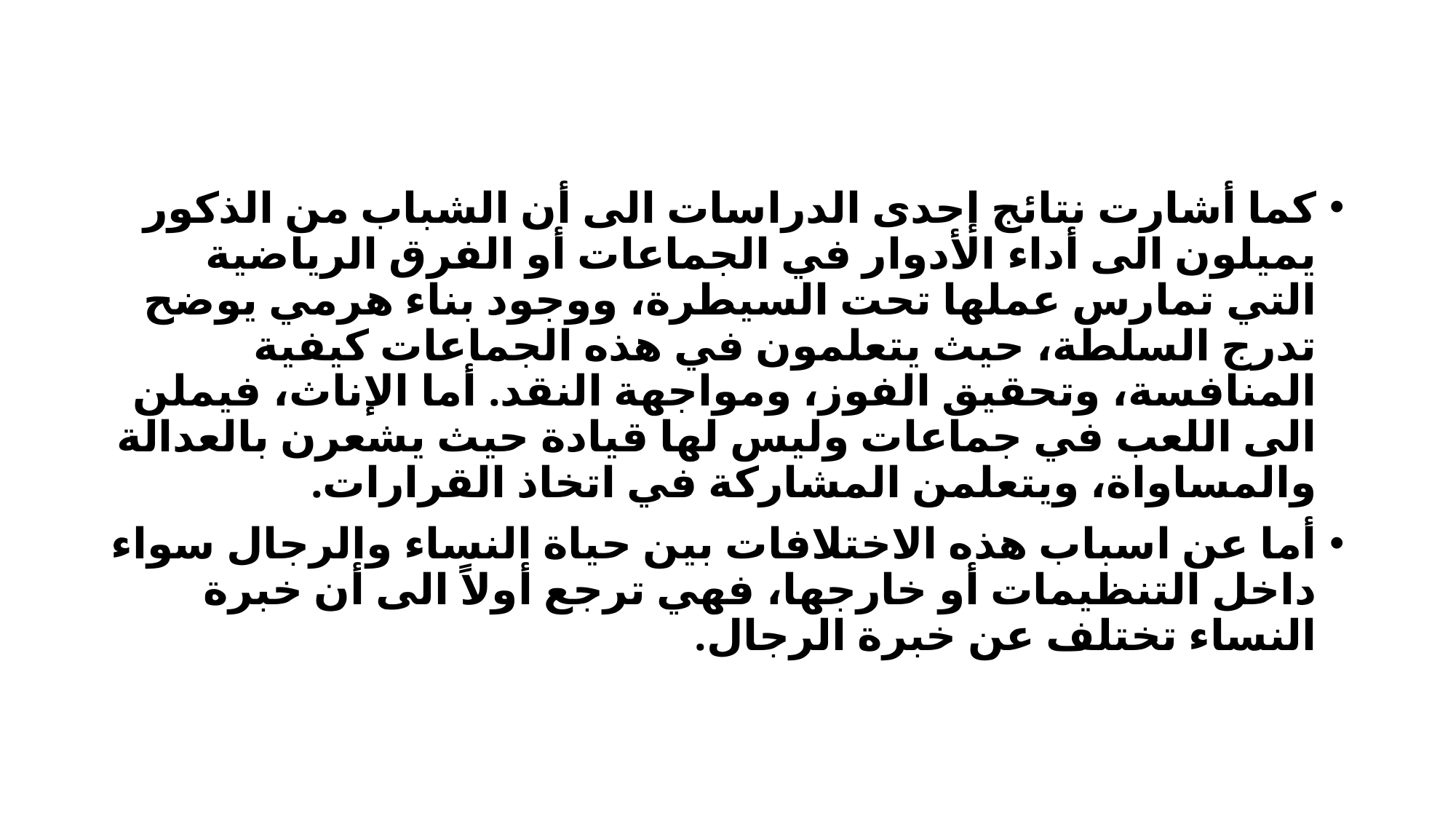

كما أشارت نتائج إحدى الدراسات الى أن الشباب من الذكور يميلون الى أداء الأدوار في الجماعات أو الفرق الرياضية التي تمارس عملها تحت السيطرة، ووجود بناء هرمي يوضح تدرج السلطة، حيث يتعلمون في هذه الجماعات كيفية المنافسة، وتحقيق الفوز، ومواجهة النقد. أما الإناث، فيملن الى اللعب في جماعات وليس لها قيادة حيث يشعرن بالعدالة والمساواة، ويتعلمن المشاركة في اتخاذ القرارات.
	أما عن اسباب هذه الاختلافات بين حياة النساء والرجال سواء داخل التنظيمات أو خارجها، فهي ترجع أولاً الى أن خبرة النساء تختلف عن خبرة الرجال.